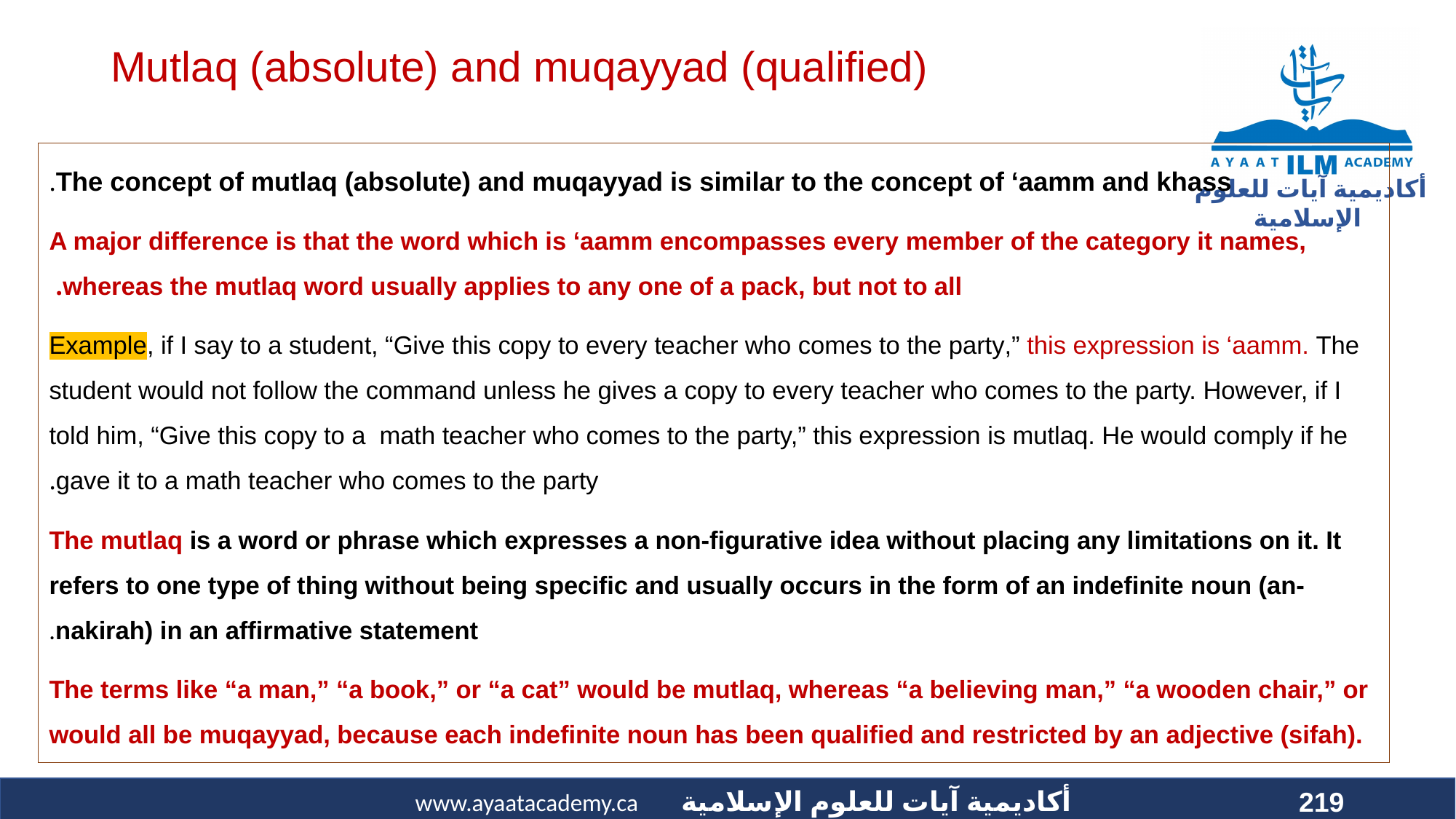

# Mutlaq (absolute) and muqayyad (qualified)
The concept of mutlaq (absolute) and muqayyad is similar to the concept of ‘aamm and khass.
 A major difference is that the word which is ‘aamm encompasses every member of the category it names, whereas the mutlaq word usually applies to any one of a pack, but not to all.
Example, if I say to a student, “Give this copy to every teacher who comes to the party,” this expression is ‘aamm. The student would not follow the command unless he gives a copy to every teacher who comes to the party. However, if I told him, “Give this copy to a  math teacher who comes to the party,” this expression is mutlaq. He would comply if he gave it to a math teacher who comes to the party.
The mutlaq is a word or phrase which expresses a non-figurative idea without placing any limitations on it. It refers to one type of thing without being specific and usually occurs in the form of an indefinite noun (an-nakirah) in an affirmative statement.
The terms like “a man,” “a book,” or “a cat” would be mutlaq, whereas “a believing man,” “a wooden chair,” or would all be muqayyad, because each indefinite noun has been qualified and restricted by an adjective (sifah).

219